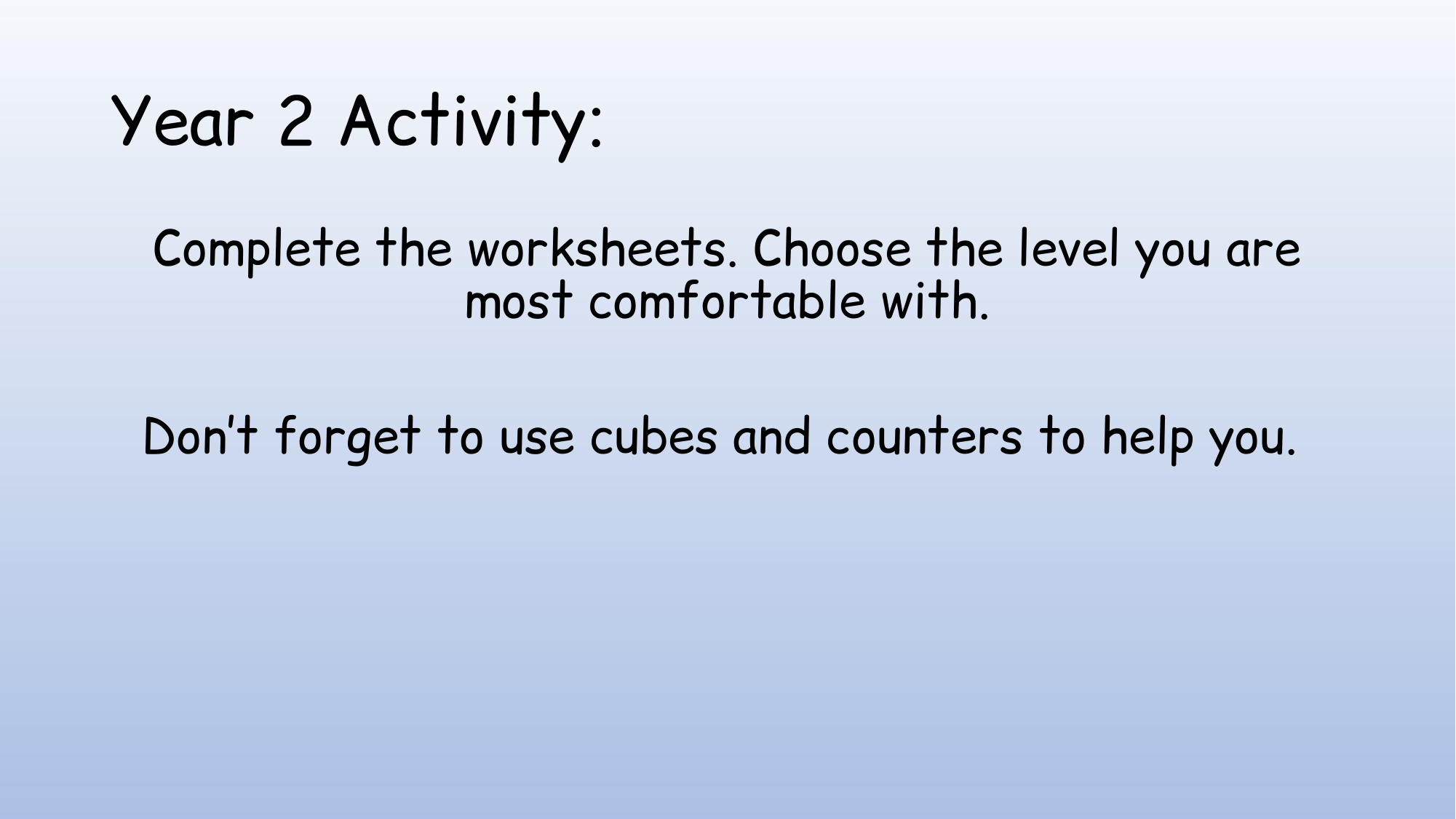

# Year 2 Activity:
Complete the worksheets. Choose the level you are most comfortable with.

Don’t forget to use cubes and counters to help you.